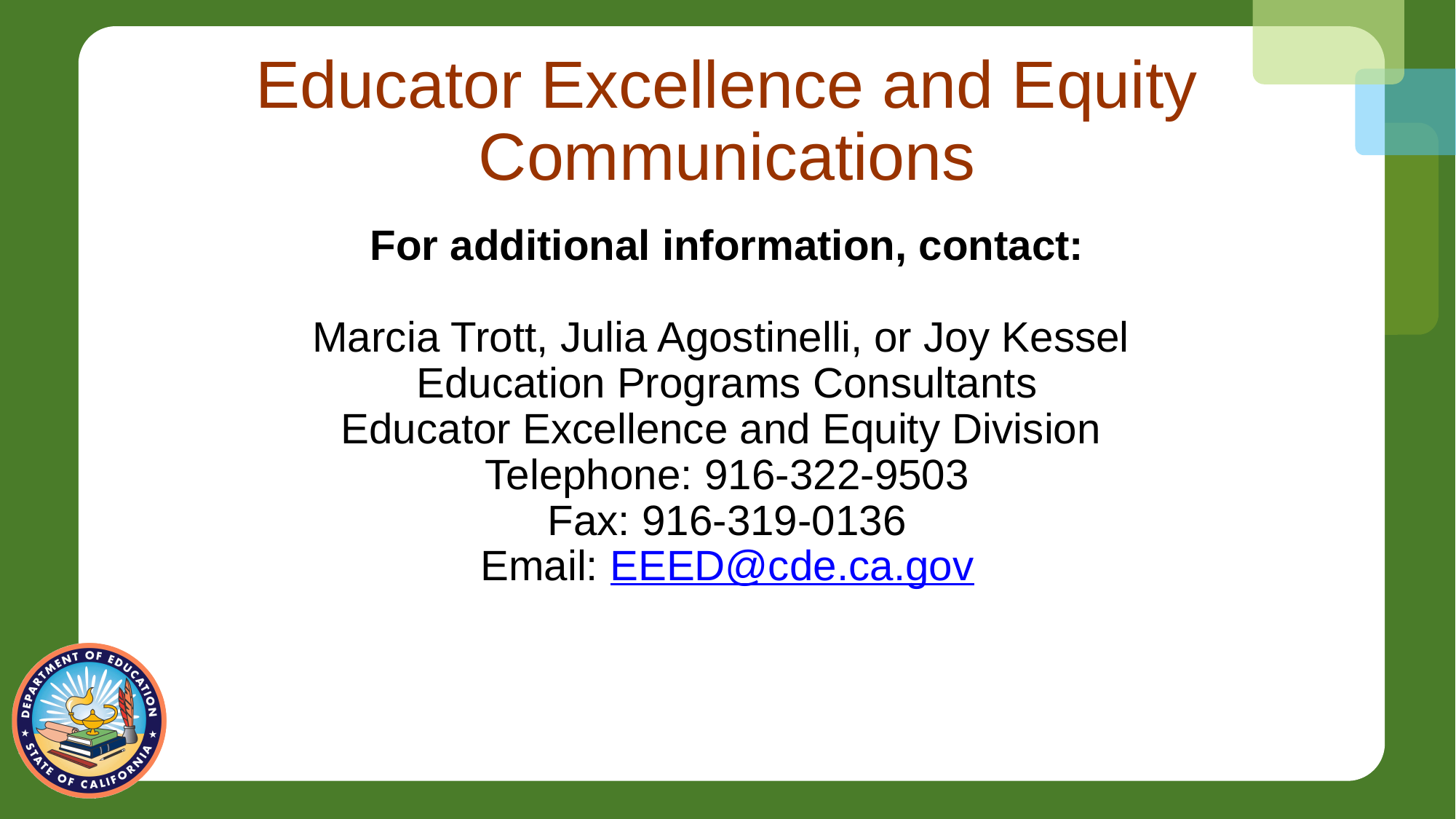

# Educator Excellence and Equity Communications
For additional information, contact:

Marcia Trott, Julia Agostinelli, or Joy Kessel
Education Programs Consultants
Educator Excellence and Equity Division
Telephone: 916-322-9503
Fax: 916-319-0136
Email: EEED@cde.ca.gov